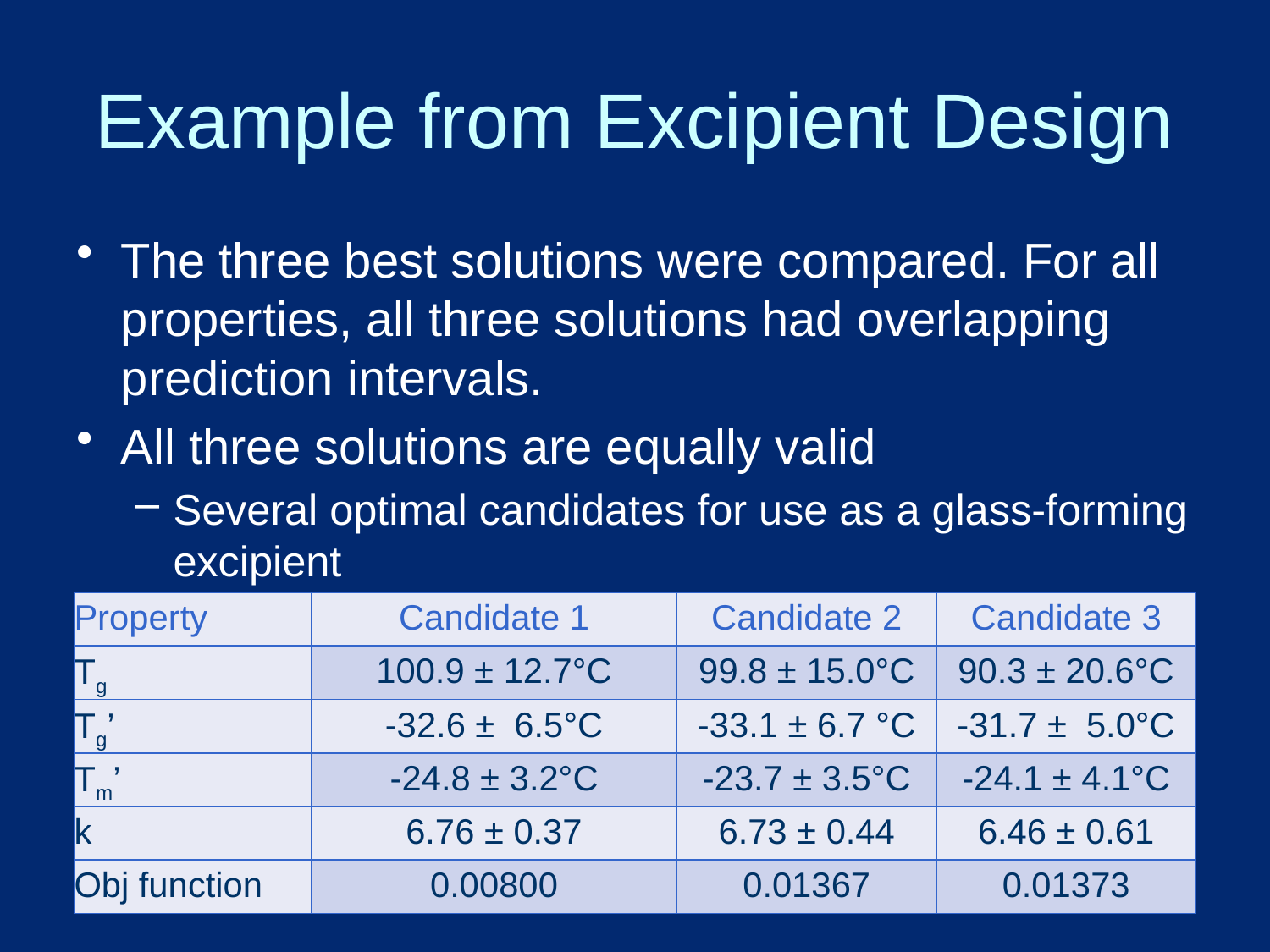

# Example from Excipient Design
The three best solutions were compared. For all properties, all three solutions had overlapping prediction intervals.
All three solutions are equally valid
Several optimal candidates for use as a glass-forming excipient

| Property | Candidate 1 | Candidate 2 | Candidate 3 |
| --- | --- | --- | --- |
| Tg | 100.9 ± 12.7°C | 99.8 ± 15.0°C | 90.3 ± 20.6°C |
| Tg’ | -32.6 ± 6.5°C | -33.1 ± 6.7 °C | -31.7 ± 5.0°C |
| Tm’ | -24.8 ± 3.2°C | -23.7 ± 3.5°C | -24.1 ± 4.1°C |
| k | 6.76 ± 0.37 | 6.73 ± 0.44 | 6.46 ± 0.61 |
| Obj function | 0.00800 | 0.01367 | 0.01373 |